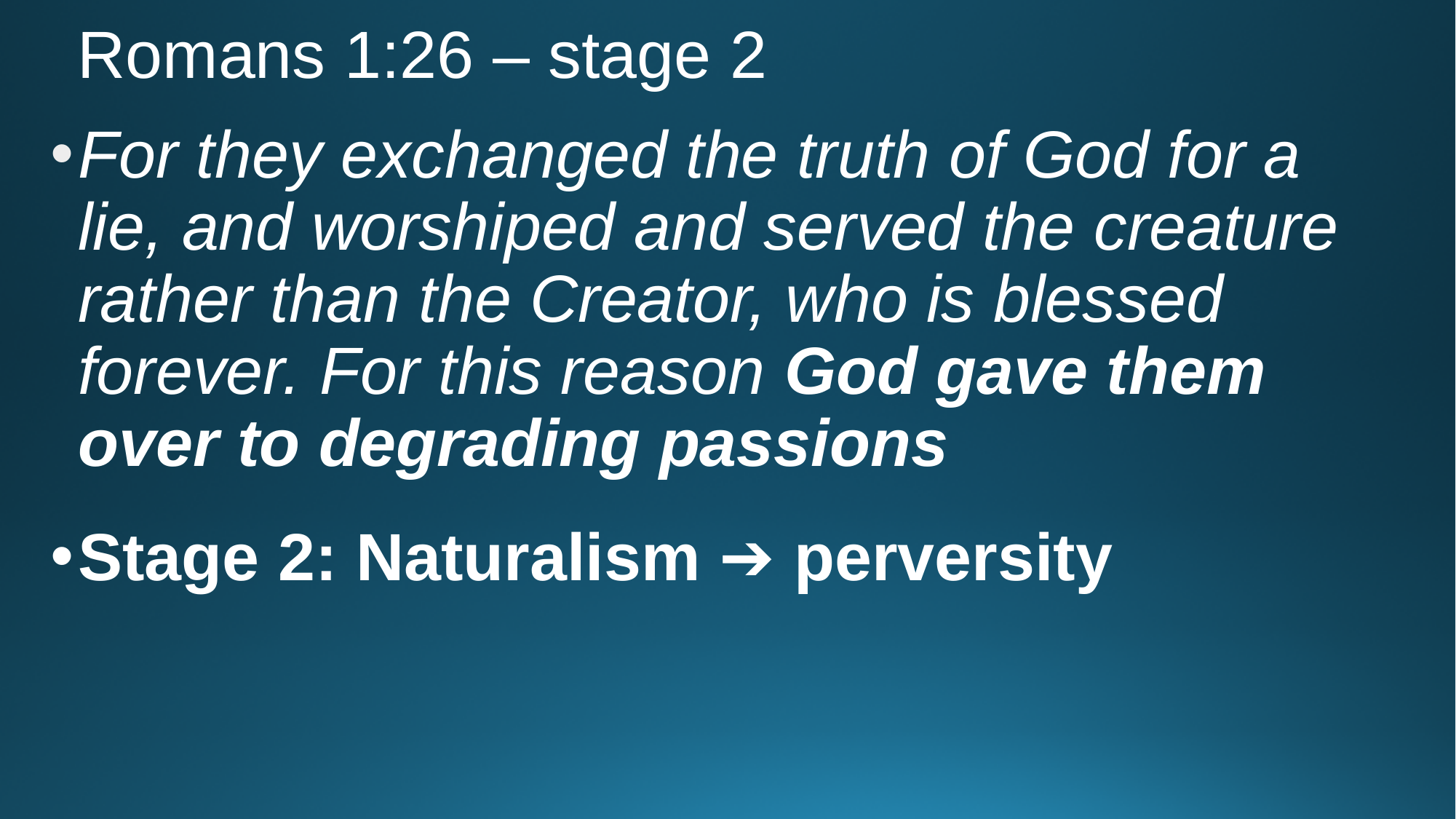

# Romans 1:26 – stage 2
For they exchanged the truth of God for a lie, and worshiped and served the creature rather than the Creator, who is blessed forever. For this reason God gave them over to degrading passions
Stage 2: Naturalism ➔ perversity